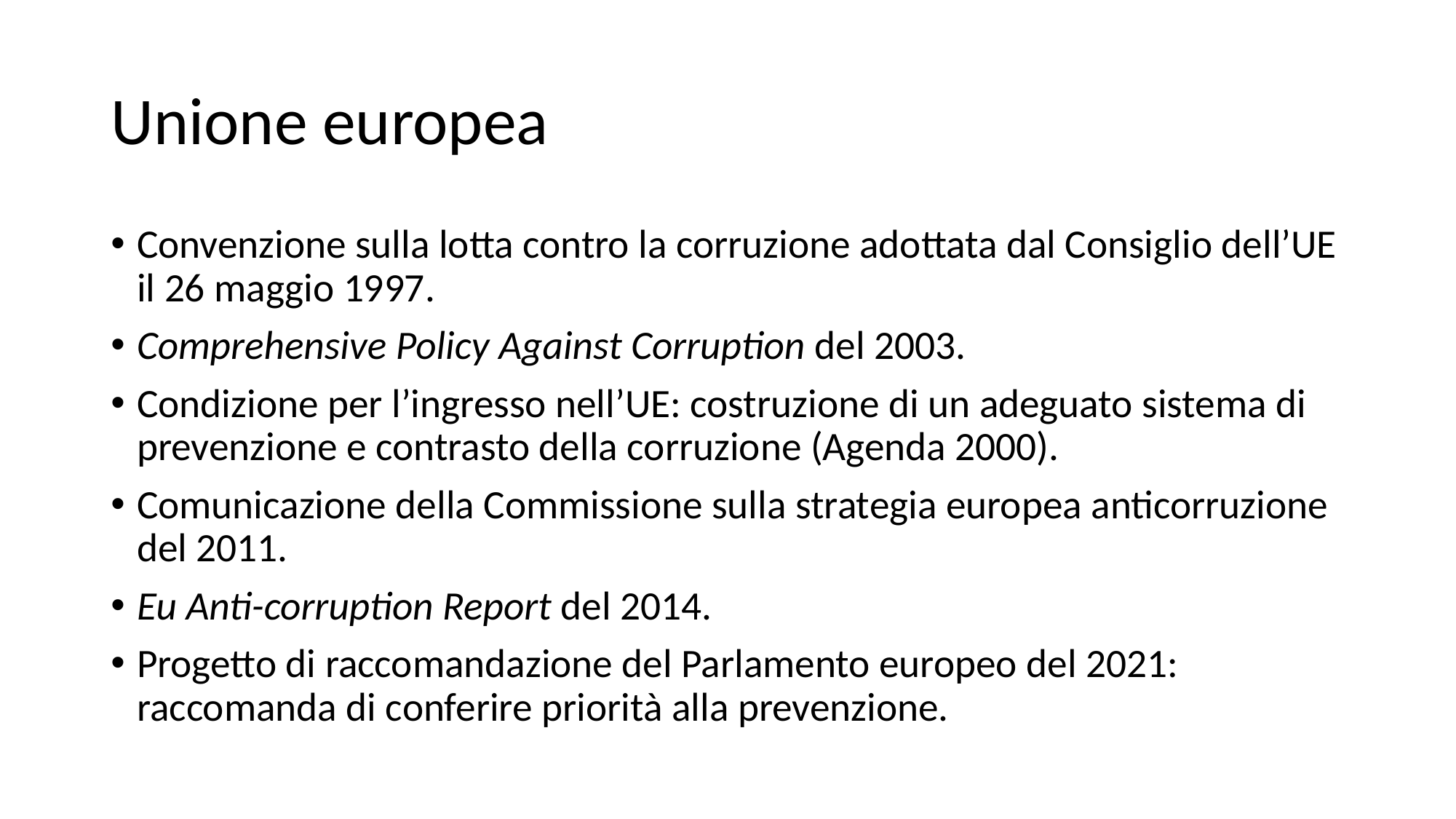

# Unione europea
Convenzione sulla lotta contro la corruzione adottata dal Consiglio dell’UE il 26 maggio 1997.
Comprehensive Policy Against Corruption del 2003.
Condizione per l’ingresso nell’UE: costruzione di un adeguato sistema di prevenzione e contrasto della corruzione (Agenda 2000).
Comunicazione della Commissione sulla strategia europea anticorruzione del 2011.
Eu Anti-corruption Report del 2014.
Progetto di raccomandazione del Parlamento europeo del 2021: raccomanda di conferire priorità alla prevenzione.